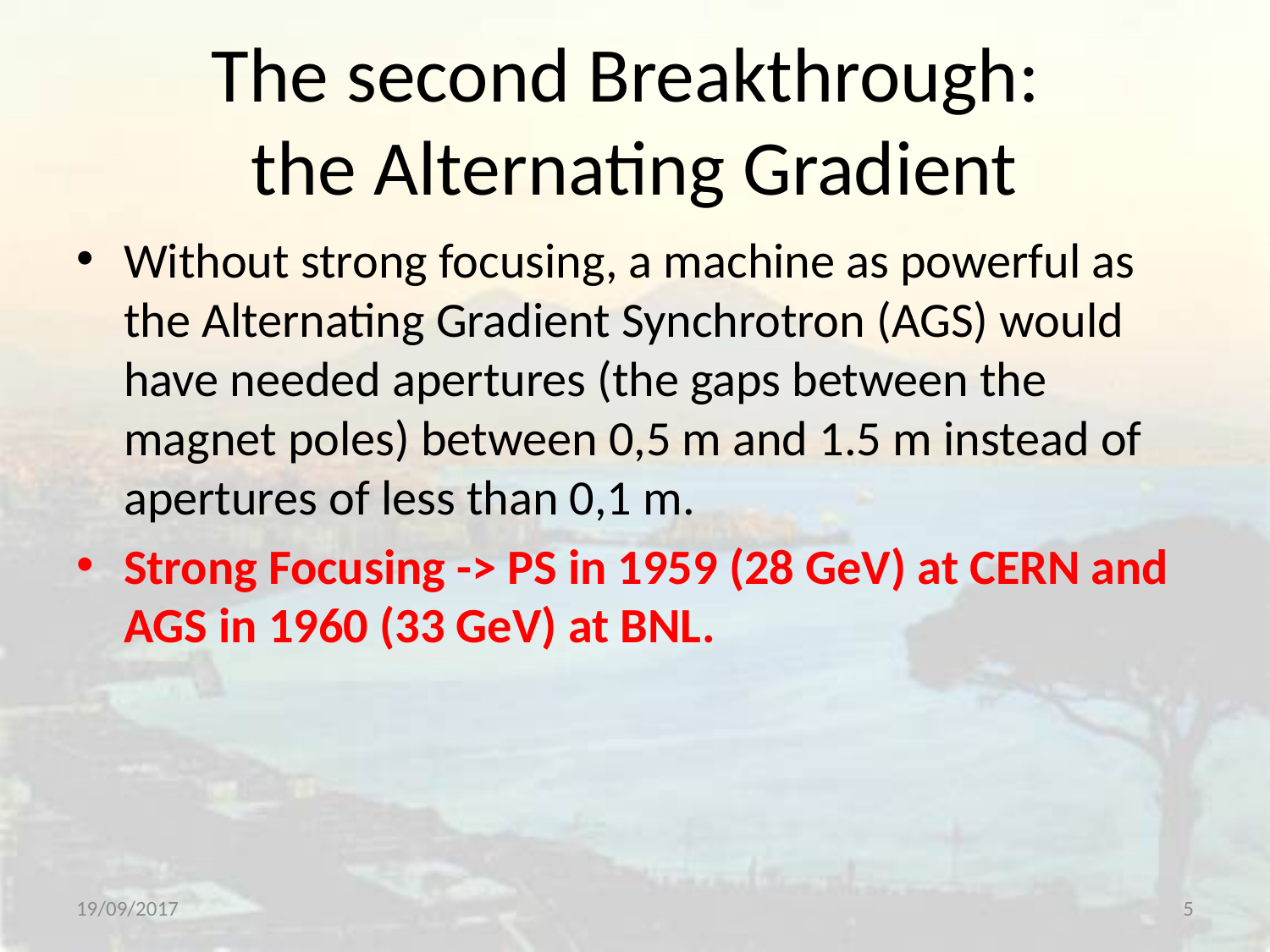

# The second Breakthrough: the Alternating Gradient
Without strong focusing, a machine as powerful as the Alternating Gradient Synchrotron (AGS) would have needed apertures (the gaps between the magnet poles) between 0,5 m and 1.5 m instead of apertures of less than 0,1 m.
Strong Focusing -> PS in 1959 (28 GeV) at CERN and AGS in 1960 (33 GeV) at BNL.

19/09/2017
5